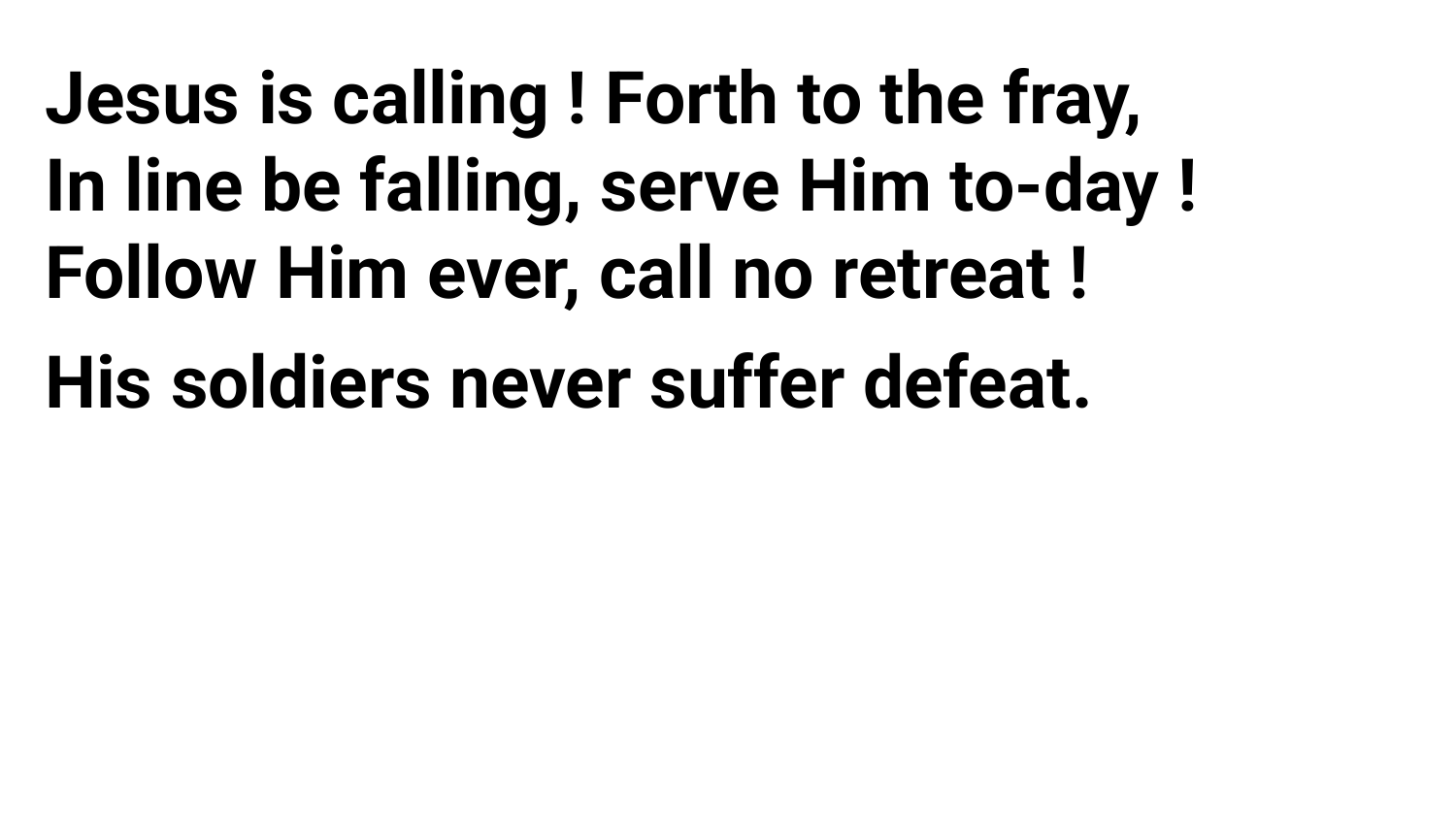

Jesus is calling ! Forth to the fray,
In line be falling, serve Him to-day !
Follow Him ever, call no retreat !
His soldiers never suffer defeat.